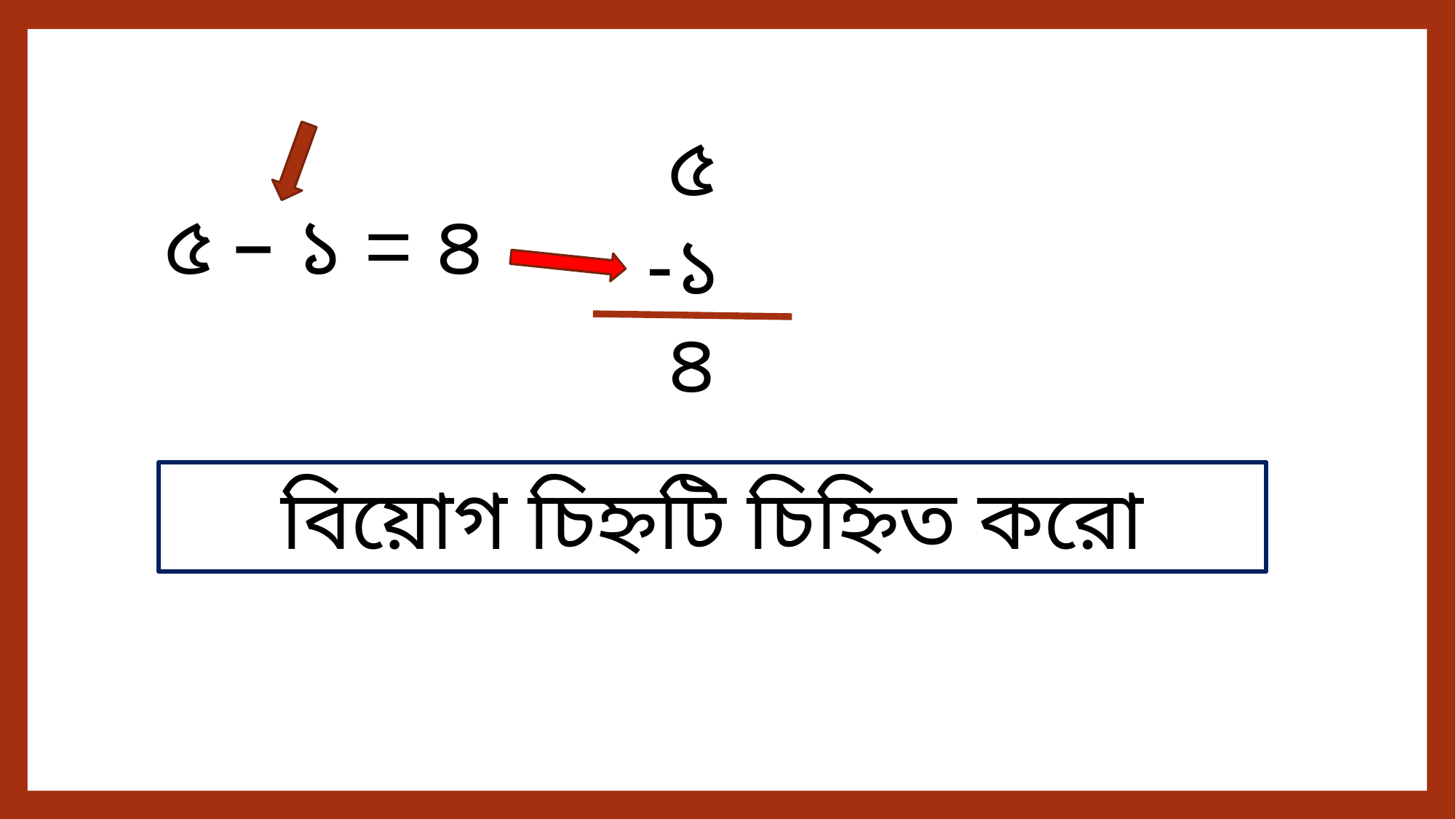

৫
-১
 ৪

৫ – ১ = ৪

বিয়োগ চিহ্নটি চিহ্নিত করো